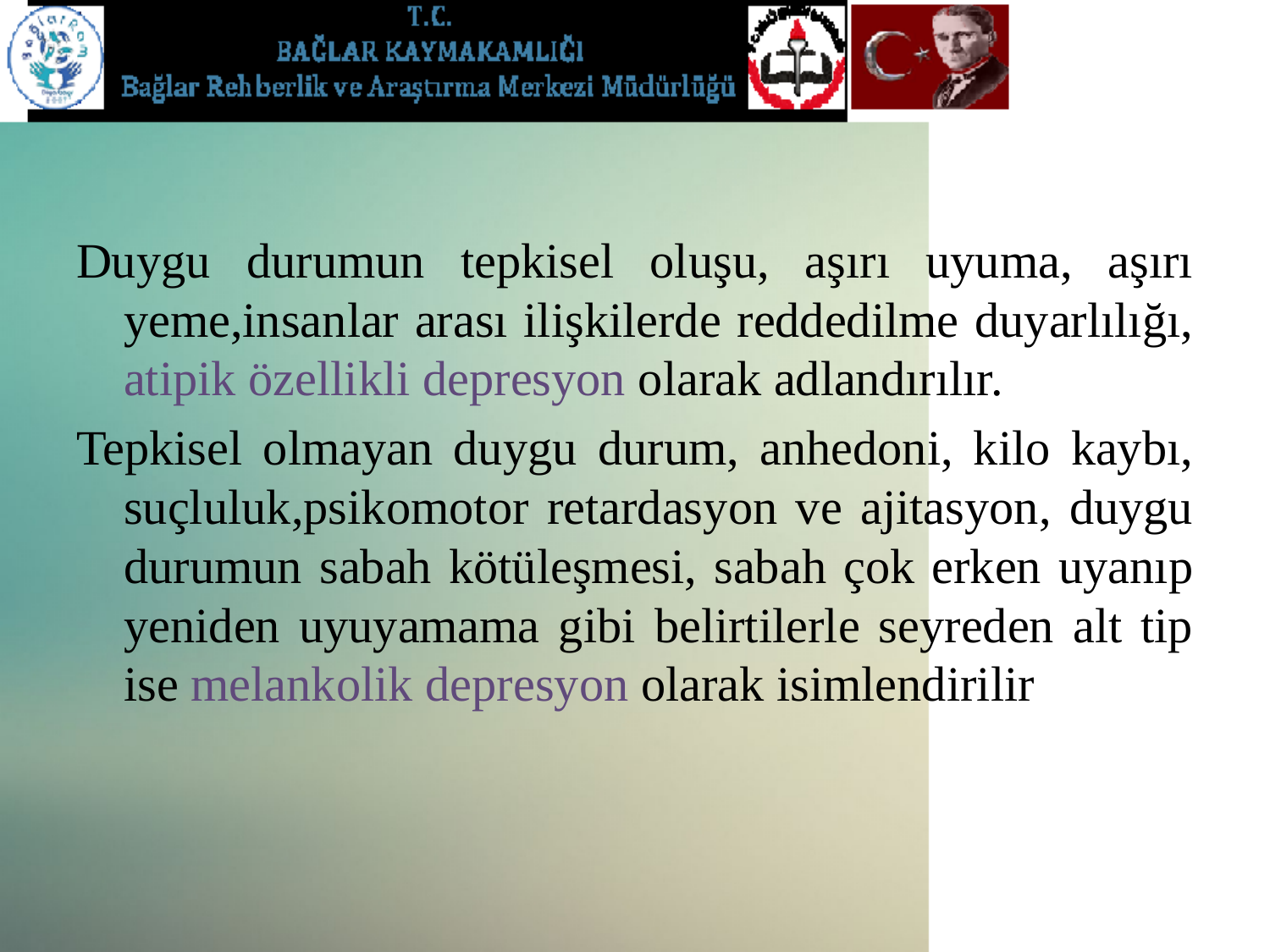

#
Duygu durumun tepkisel oluşu, aşırı uyuma, aşırı yeme,insanlar arası ilişkilerde reddedilme duyarlılığı, atipik özellikli depresyon olarak adlandırılır.
Tepkisel olmayan duygu durum, anhedoni, kilo kaybı, suçluluk,psikomotor retardasyon ve ajitasyon, duygu durumun sabah kötüleşmesi, sabah çok erken uyanıp yeniden uyuyamama gibi belirtilerle seyreden alt tip ise melankolik depresyon olarak isimlendirilir